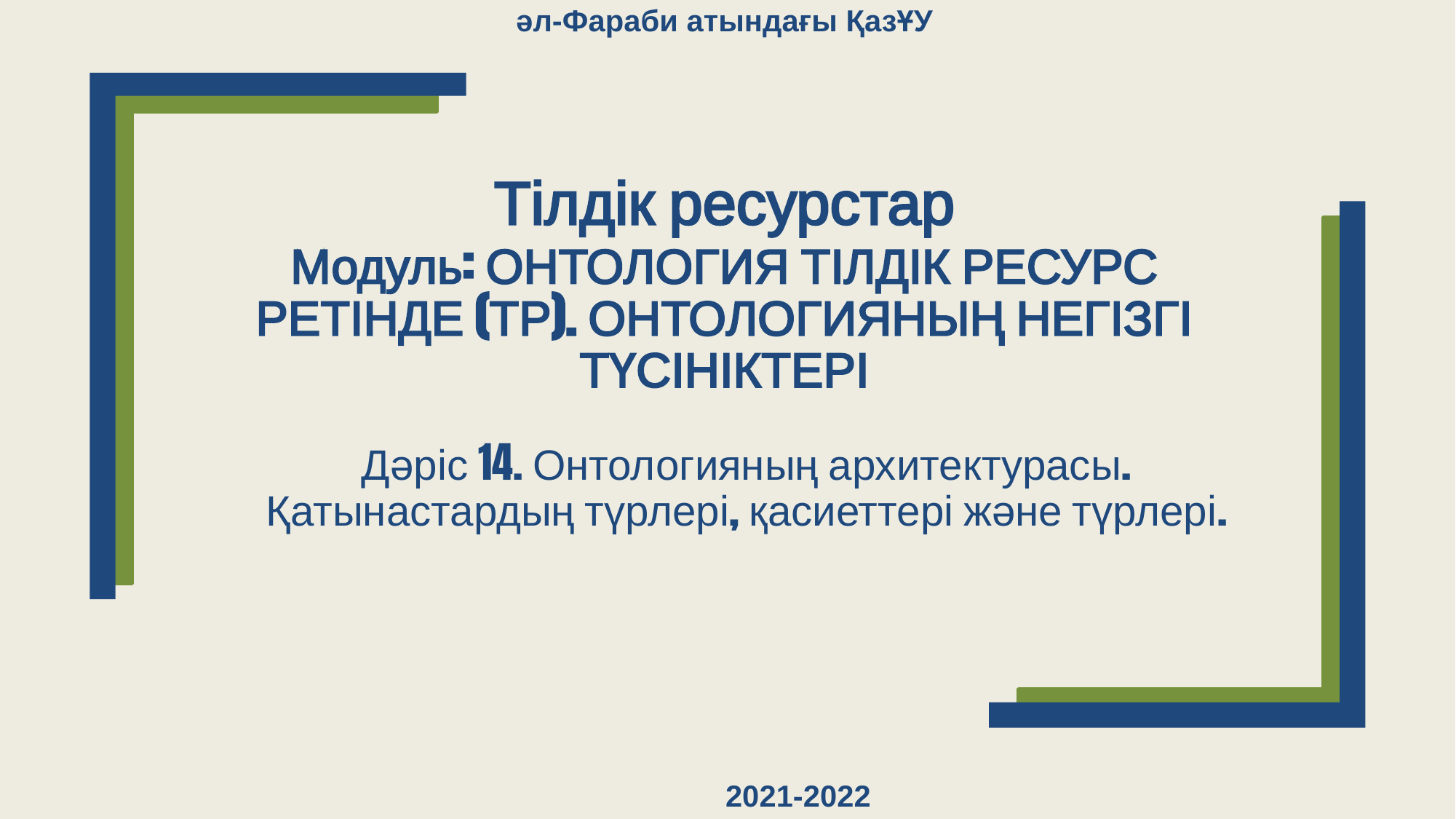

әл-Фараби атындағы ҚазҰУ
# Тілдік ресурстар
Модуль: ОНТОЛОГИЯ ТІЛДІК РЕСУРС РЕТІНДЕ (ТР). ОНТОЛОГИЯНЫҢ НЕГІЗГІ ТҮСІНІКТЕРІ
Дәріс 14. Онтологияның архитектурасы. Қатынастардың түрлері, қасиеттері және түрлері.
2021-2022